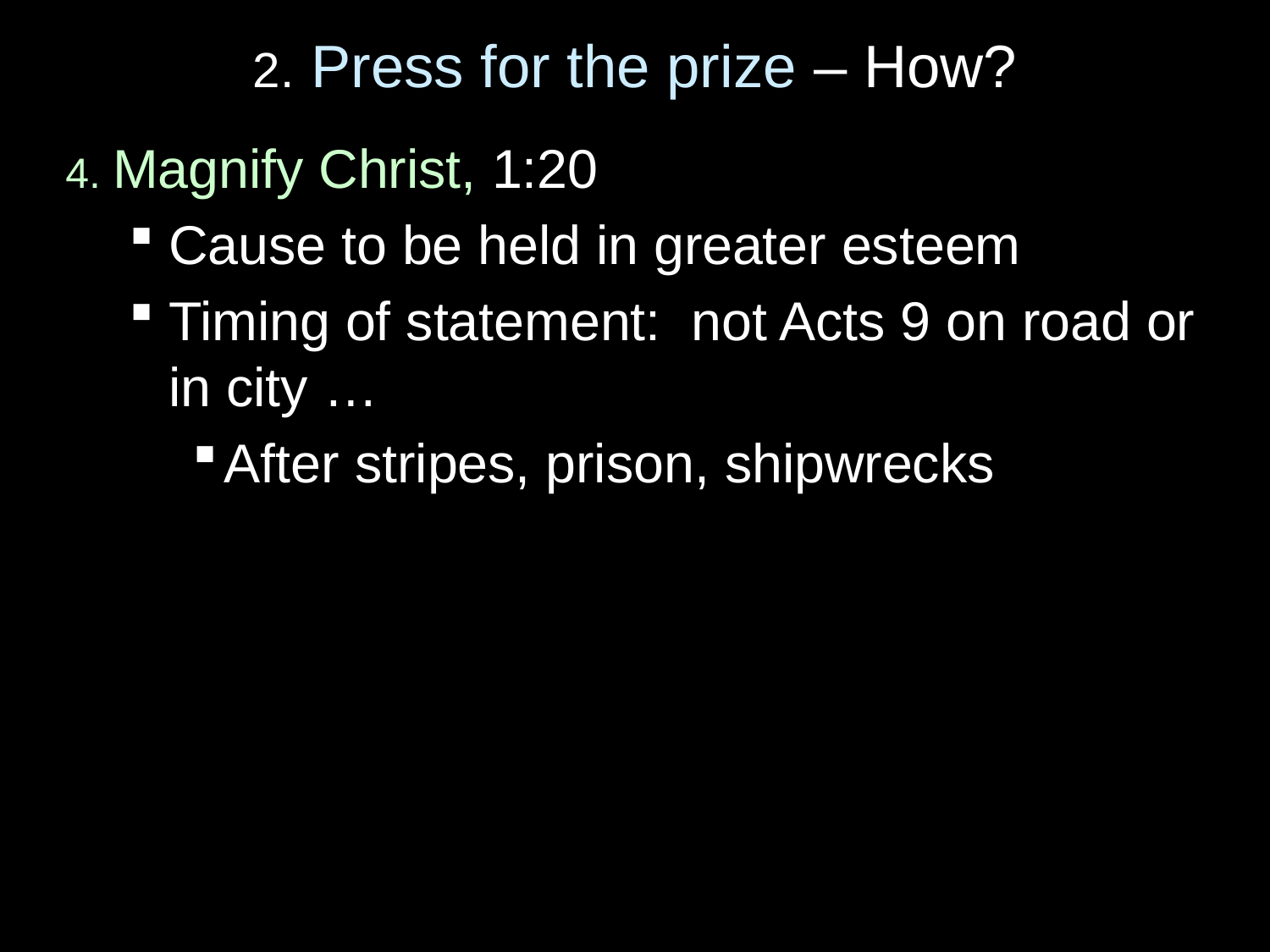

# 2. Press for the prize – How?
4. Magnify Christ, 1:20
Cause to be held in greater esteem
Timing of statement:  not Acts 9 on road or in city …
After stripes, prison, shipwrecks